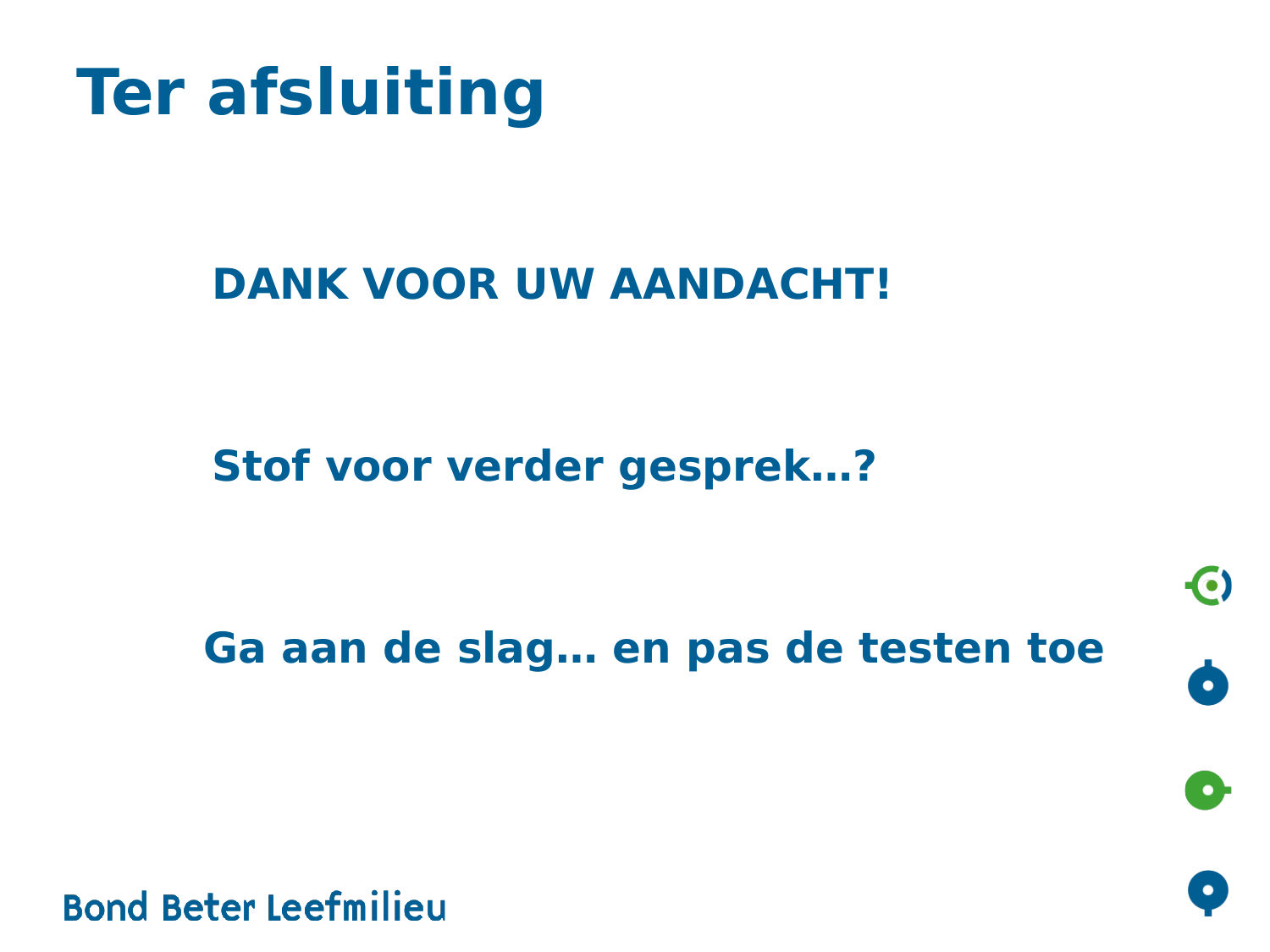

# Ter afsluiting
DANK VOOR UW AANDACHT!

Stof voor verder gesprek…?

Ga aan de slag… en pas de testen toe